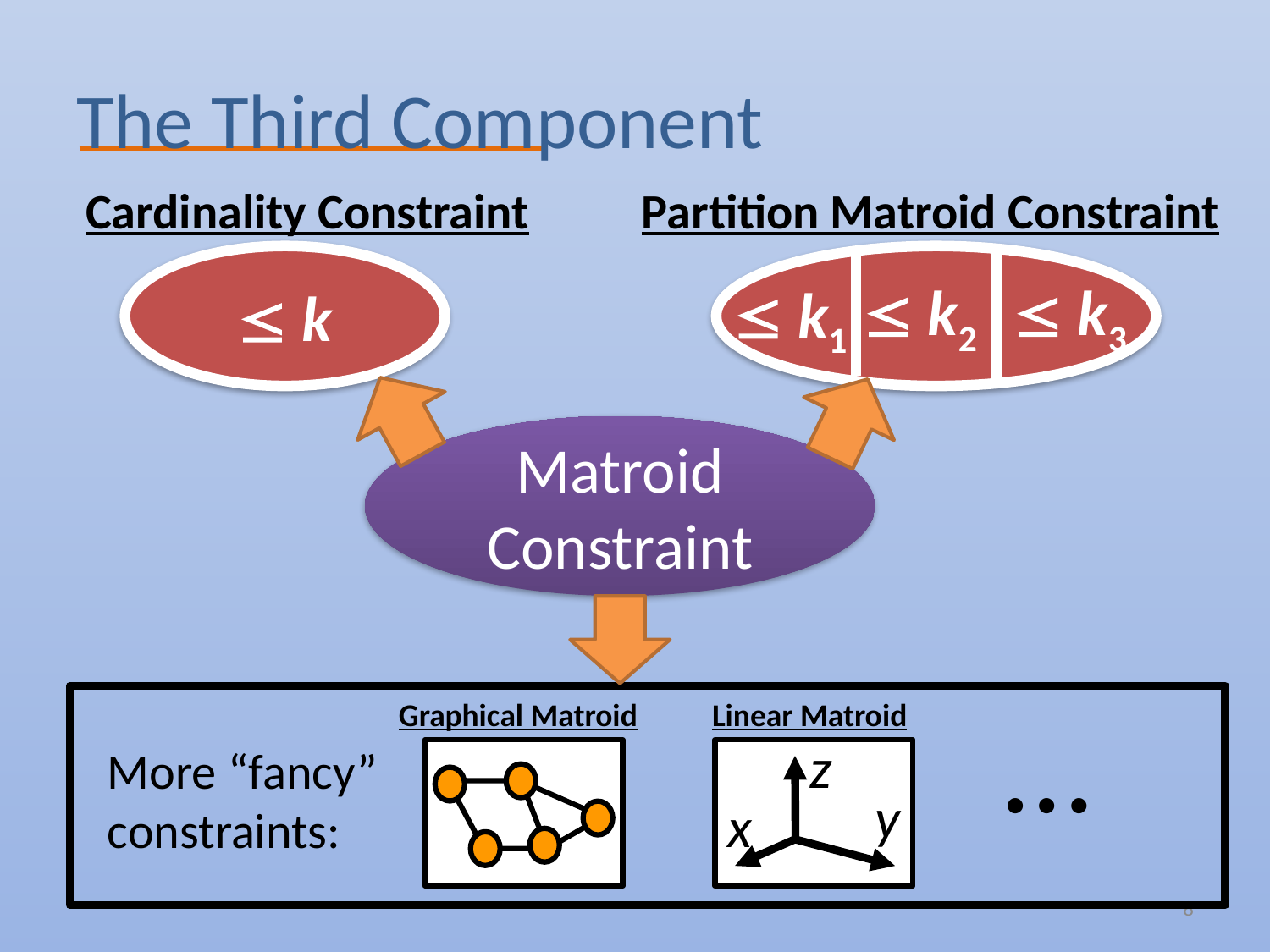

# The Third Component
Cardinality Constraint
≤ k
Partition Matroid Constraint

≤ k2
≤ k3
≤ k1

Matroid Constraint

…

Graphical Matroid
Linear Matroid
z

y
x
More “fancy” constraints:

8